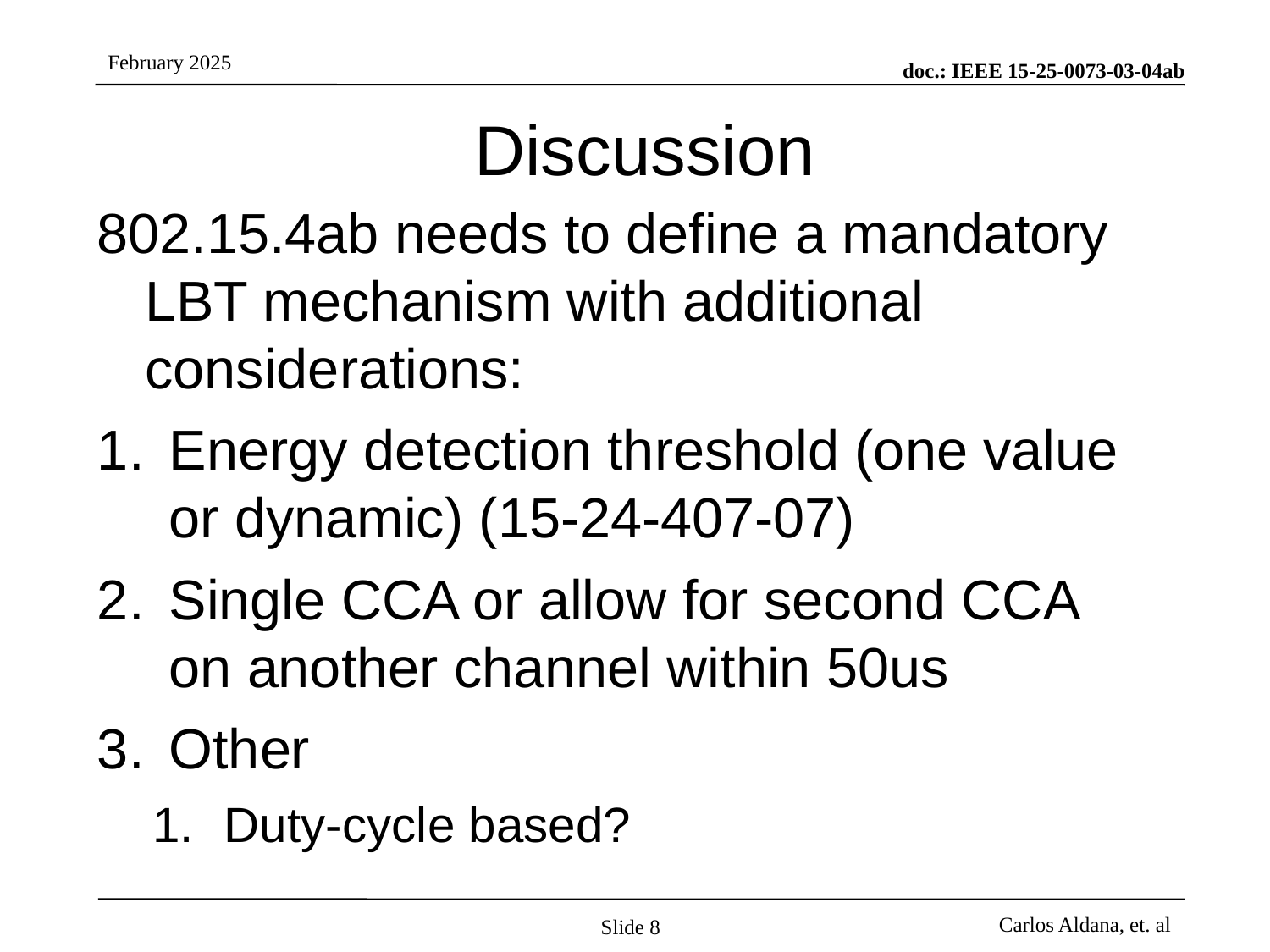

# Discussion
802.15.4ab needs to define a mandatory LBT mechanism with additional considerations:
Energy detection threshold (one value or dynamic) (15-24-407-07)
Single CCA or allow for second CCA on another channel within 50us
Other
Duty-cycle based?
Slide 8